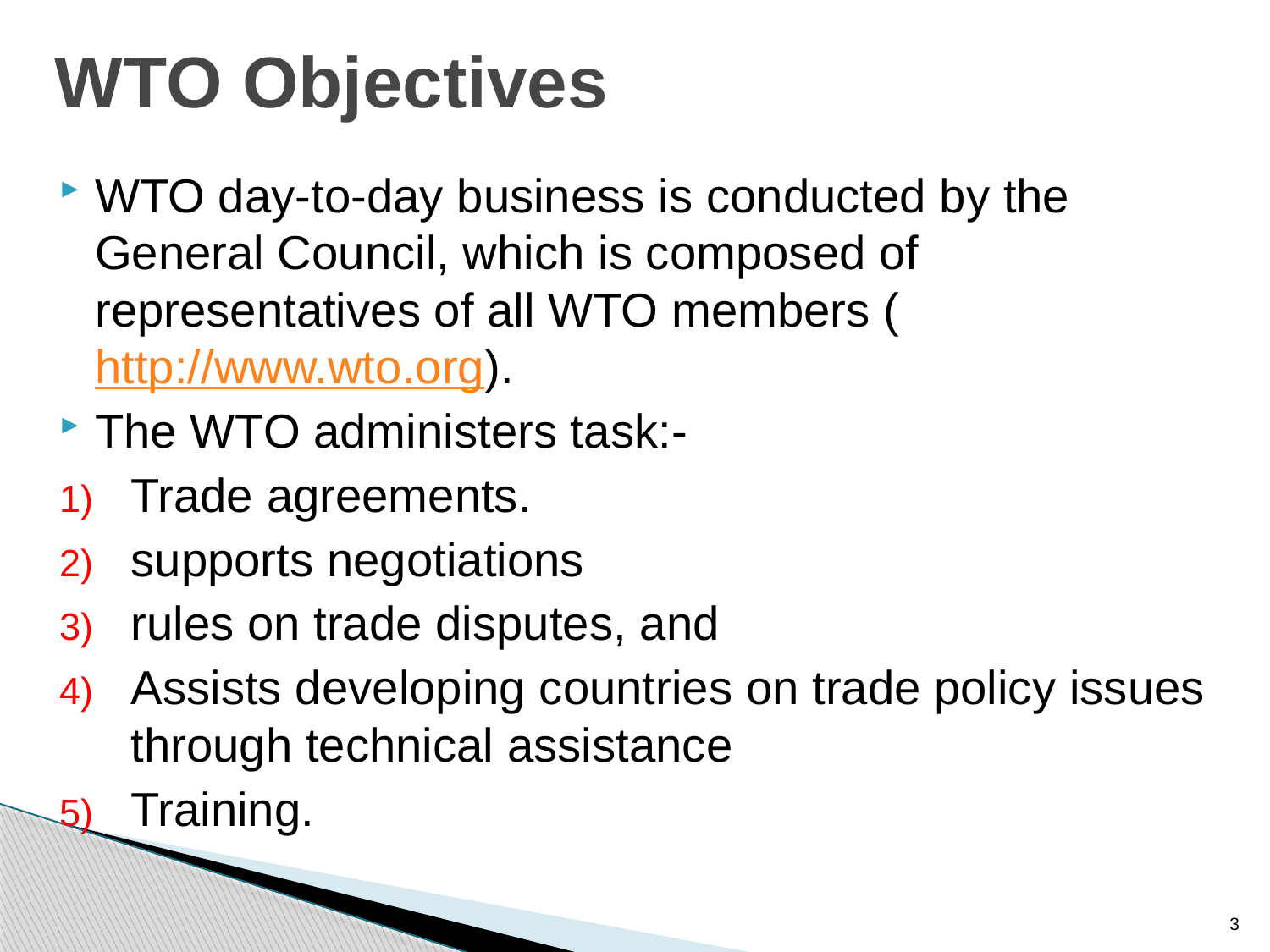

# WTO Objectives
WTO day-to-day business is conducted by the General Council, which is composed of representatives of all WTO members (http://www.wto.org).
The WTO administers task:-
Trade agreements.
supports negotiations
rules on trade disputes, and
Assists developing countries on trade policy issues through technical assistance
Training.

3